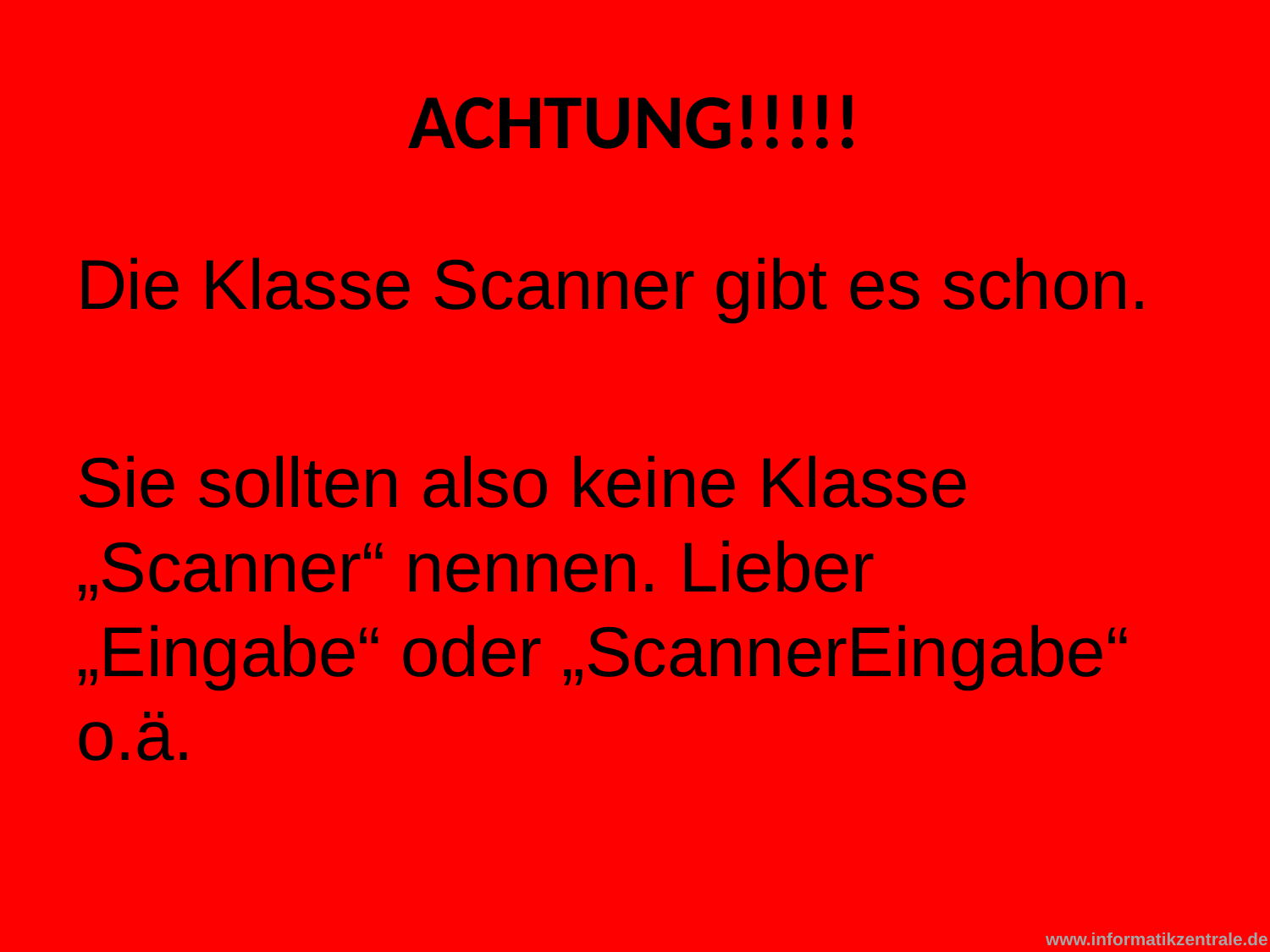

# ACHTUNG!!!!!
Die Klasse Scanner gibt es schon.

Sie sollten also keine Klasse „Scanner“ nennen. Lieber „Eingabe“ oder „ScannerEingabe“ o.ä.